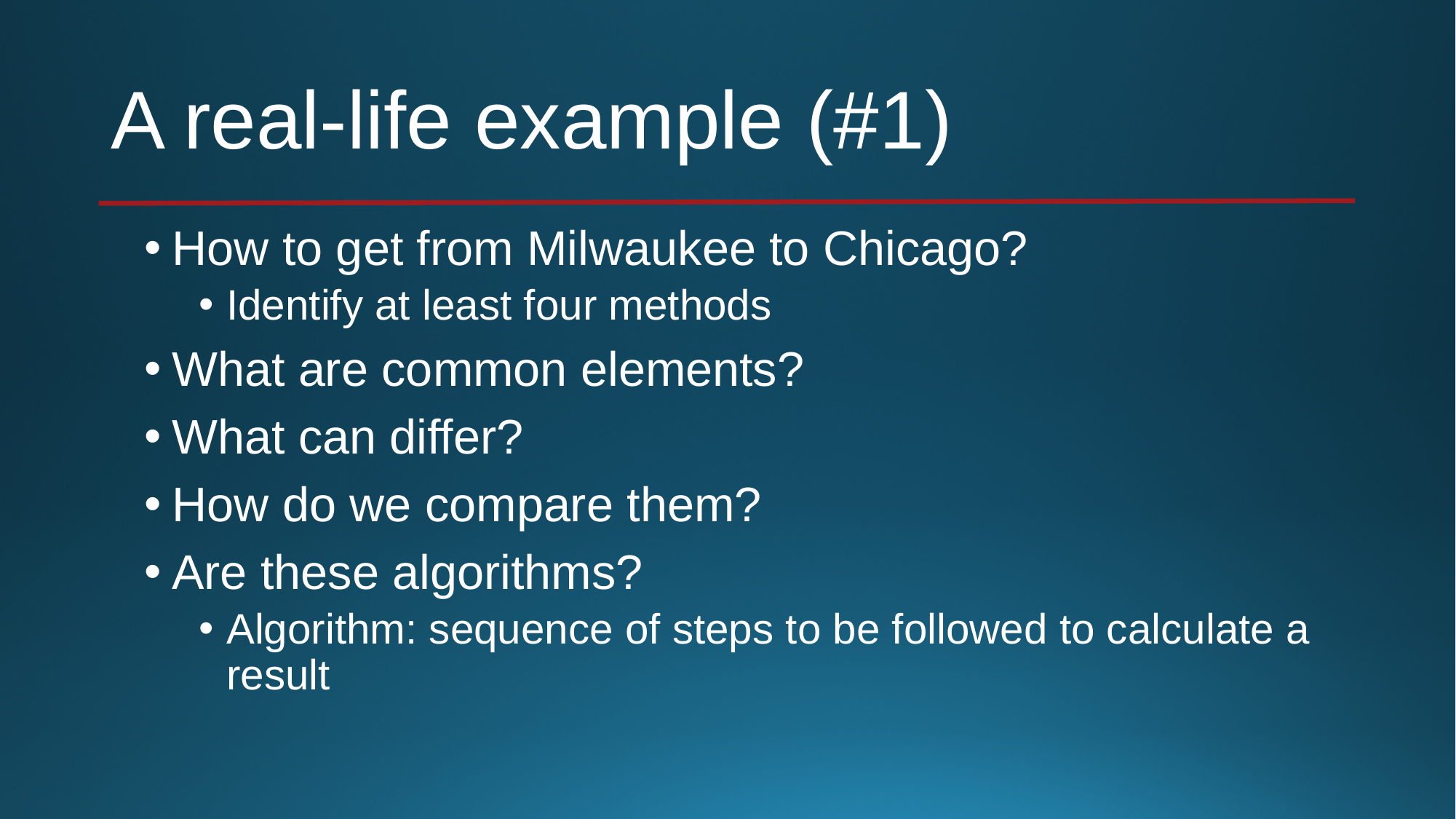

# A real-life example (#1)
How to get from Milwaukee to Chicago?
Identify at least four methods
What are common elements?
What can differ?
How do we compare them?
Are these algorithms?
Algorithm: sequence of steps to be followed to calculate a result